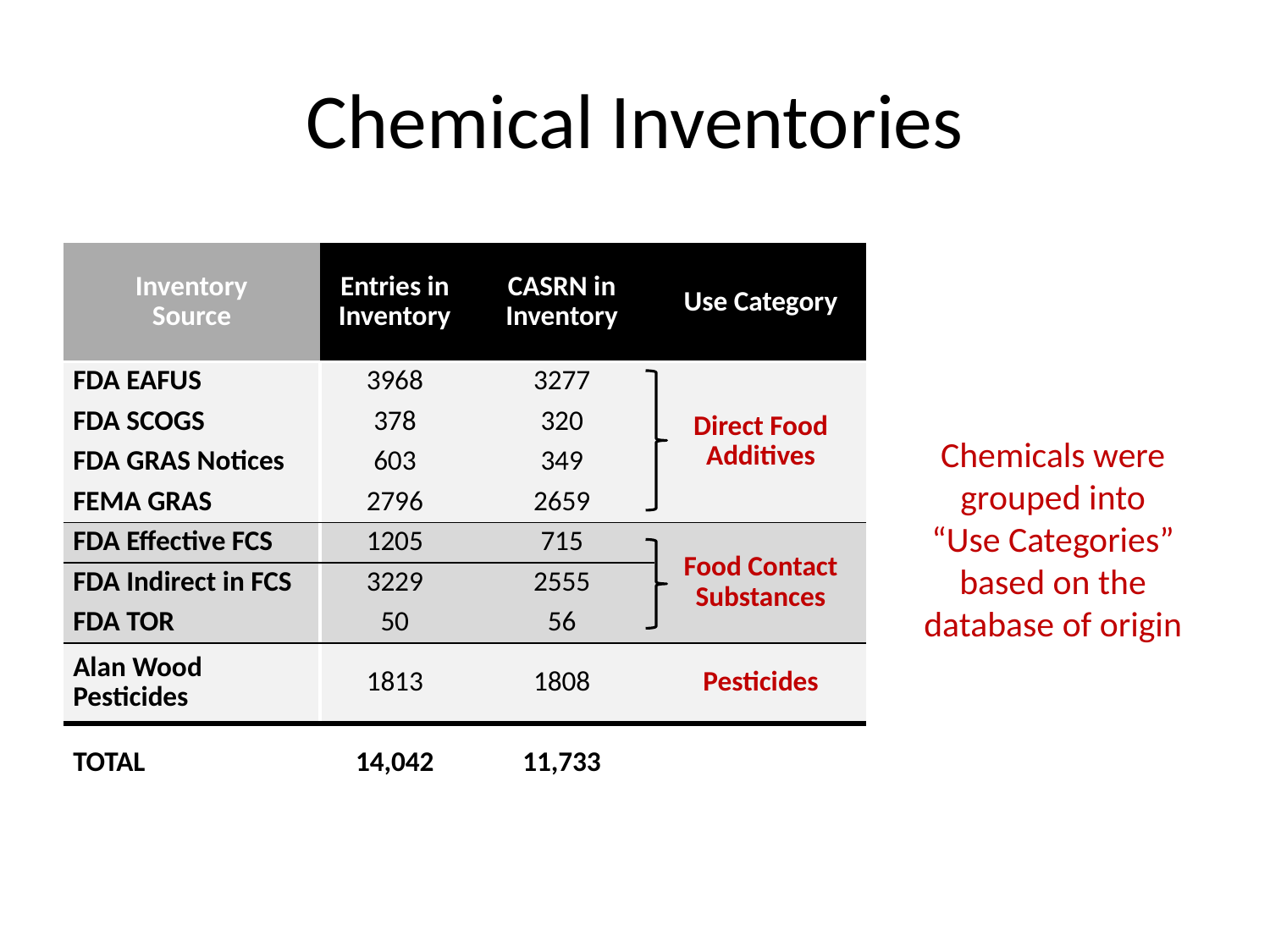

# Chemical Inventories

Chemicals were grouped into
“Use Categories” based on the database of origin
| Inventory Source | Entries in Inventory | CASRN in Inventory | Use Category | CASRN in Use Category | CASRN in ToxCast |
| --- | --- | --- | --- | --- | --- |
| FDA EAFUS | 3968 | 3277 | Direct Food Additives | 3888 | 616 |
| FDA SCOGS | 378 | 320 |  |  |  |
| FDA GRAS Notices | 603 | 349 |  |  |  |
| FEMA GRAS | 2796 | 2659 |  |  |  |
| FDA Effective FCS | 1205 | 715 | Food Contact Substances | 3039 | 371 |
| FDA Indirect in FCS | 3229 | 2555 |  |  |  |
| FDA TOR | 50 | 56 |  |  |  |
| Alan Wood Pesticides | 1813 | 1808 | Pesticides | 1732 | 543 |
| TOTAL | 14,042 | 11,733 |  | 8,659 | 1530 |